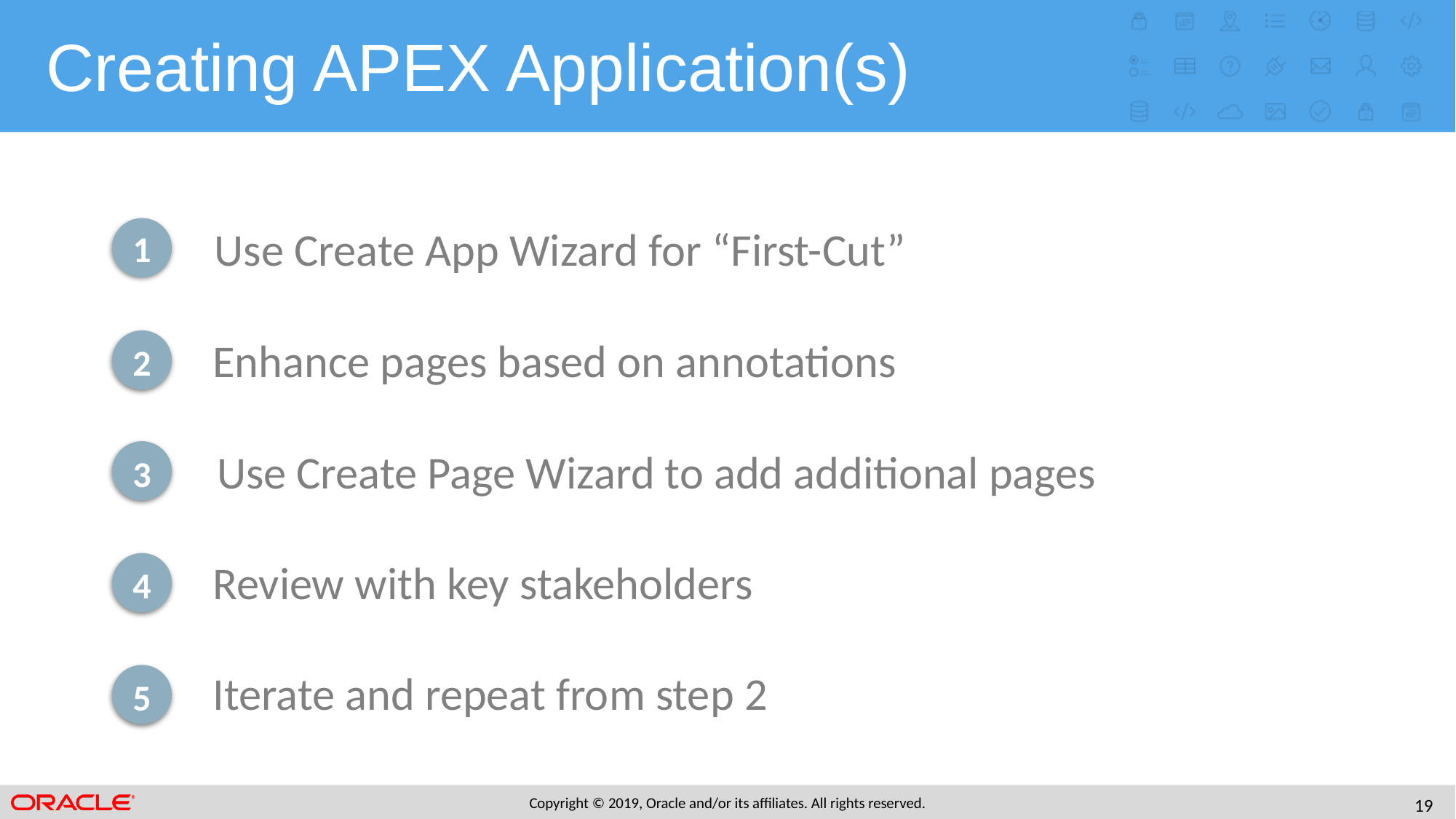

# Creating APEX Application(s)
Use Create App Wizard for “First-Cut”

1
Enhance pages based on annotations

2
Use Create Page Wizard to add additional pages

3
Review with key stakeholders

4
Iterate and repeat from step 2

5
19